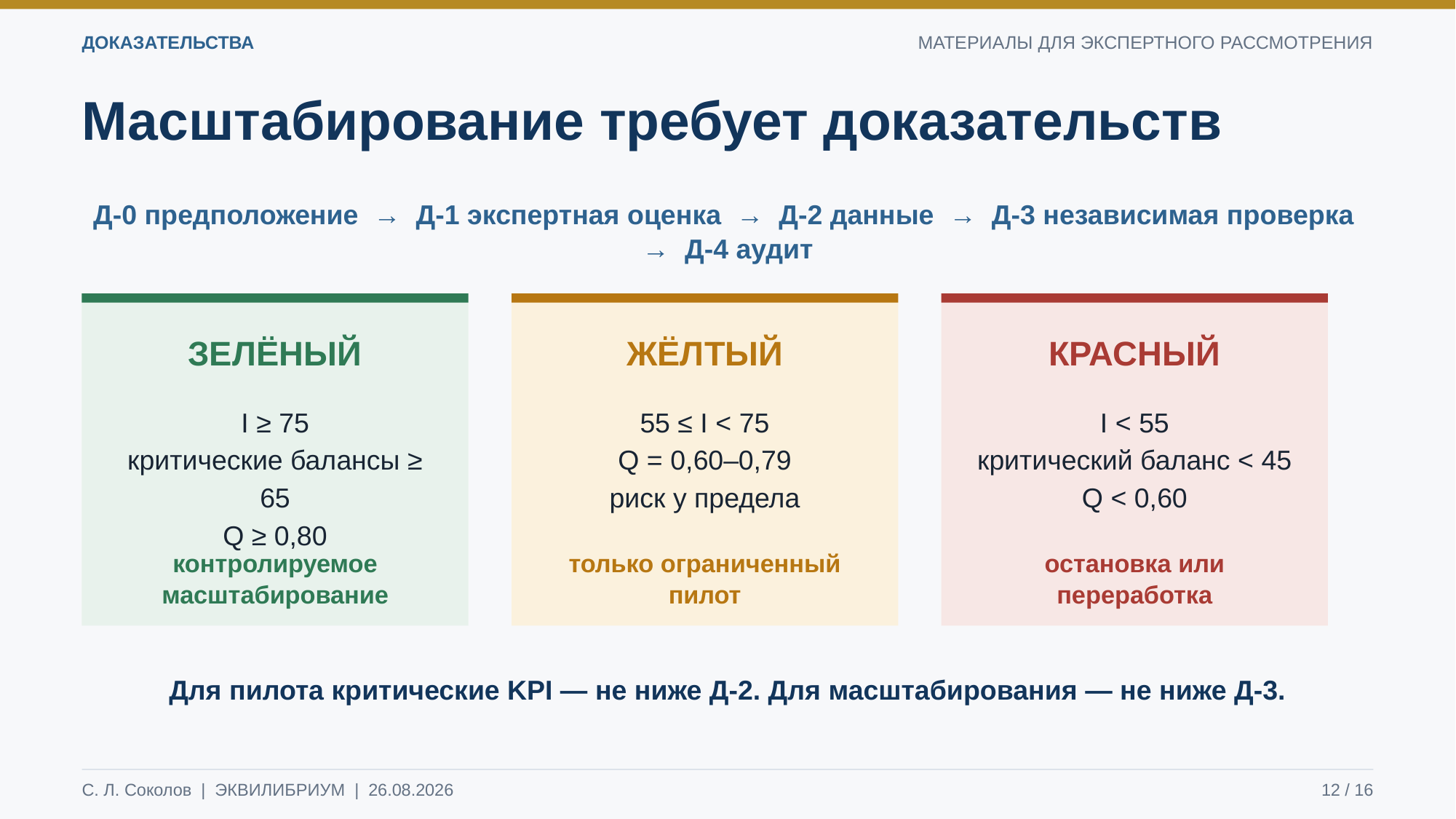

ДОКАЗАТЕЛЬСТВА
МАТЕРИАЛЫ ДЛЯ ЭКСПЕРТНОГО РАССМОТРЕНИЯ
Масштабирование требует доказательств
Д-0 предположение  →  Д-1 экспертная оценка  →  Д-2 данные  →  Д-3 независимая проверка  →  Д-4 аудит

ЗЕЛЁНЫЙ
ЖЁЛТЫЙ
КРАСНЫЙ
I ≥ 75
критические балансы ≥ 65
Q ≥ 0,80
55 ≤ I < 75
Q = 0,60–0,79
риск у предела
I < 55
критический баланс < 45
Q < 0,60
контролируемое масштабирование
только ограниченный пилот
остановка или переработка
Для пилота критические KPI — не ниже Д-2. Для масштабирования — не ниже Д-3.

С. Л. Соколов  |  ЭКВИЛИБРИУМ  |  26.08.2026
12 / 16